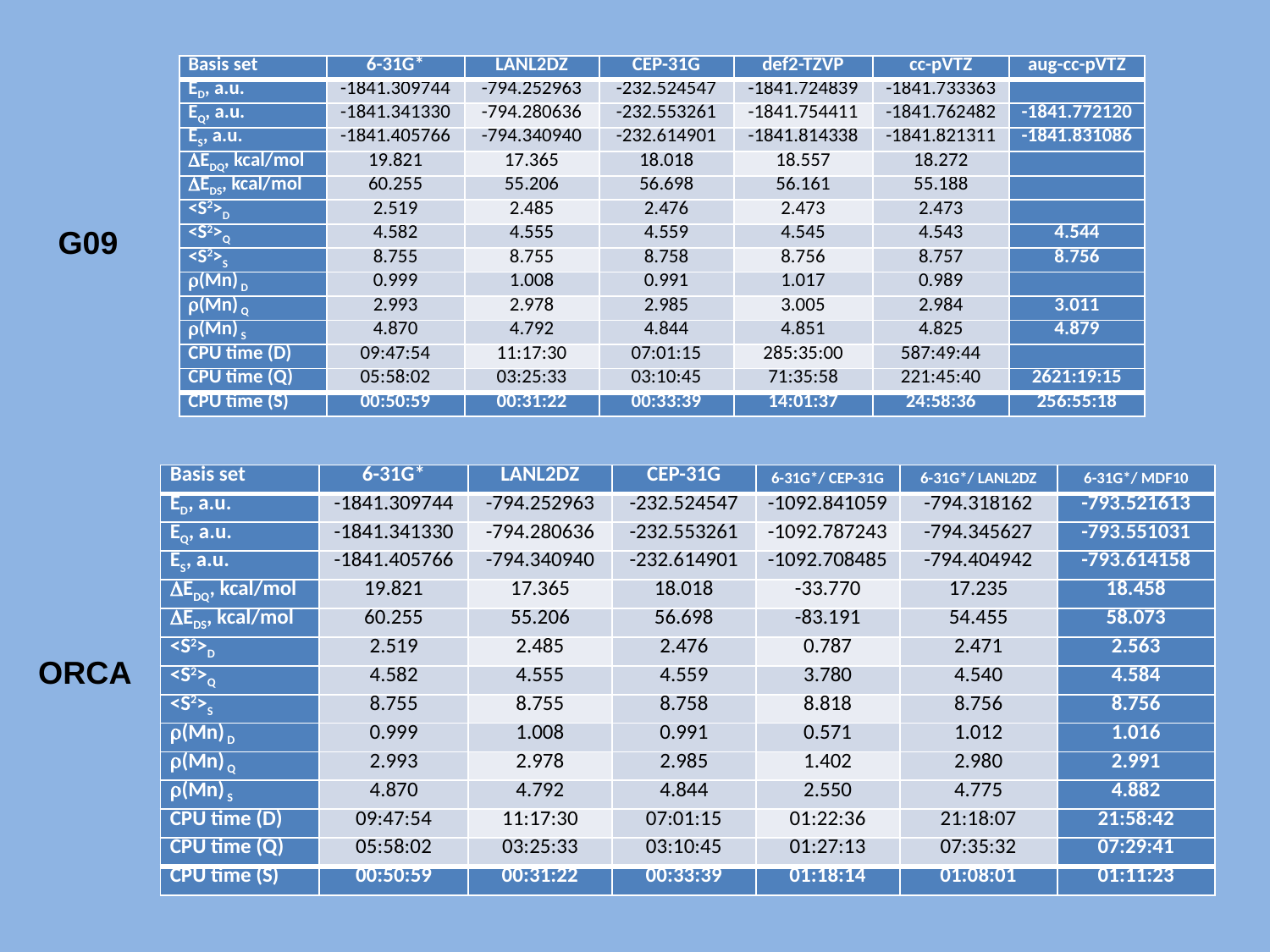

| Basis set | 6-31G\* | LANL2DZ | CEP-31G | def2-TZVP | cc-pVTZ | aug-cc-pVTZ |
| --- | --- | --- | --- | --- | --- | --- |
| ED, a.u. | -1841.309744 | -794.252963 | -232.524547 | -1841.724839 | -1841.733363 |  |
| EQ, a.u. | -1841.341330 | -794.280636 | -232.553261 | -1841.754411 | -1841.762482 | -1841.772120 |
| ES, a.u. | -1841.405766 | -794.340940 | -232.614901 | -1841.814338 | -1841.821311 | -1841.831086 |
| ΔEDQ, kcal/mol | 19.821 | 17.365 | 18.018 | 18.557 | 18.272 |  |
| ΔEDS, kcal/mol | 60.255 | 55.206 | 56.698 | 56.161 | 55.188 |  |
| <S2>D | 2.519 | 2.485 | 2.476 | 2.473 | 2.473 |  |
| <S2>Q | 4.582 | 4.555 | 4.559 | 4.545 | 4.543 | 4.544 |
| <S2>S | 8.755 | 8.755 | 8.758 | 8.756 | 8.757 | 8.756 |
| ρ(Mn) D | 0.999 | 1.008 | 0.991 | 1.017 | 0.989 |  |
| ρ(Mn) Q | 2.993 | 2.978 | 2.985 | 3.005 | 2.984 | 3.011 |
| ρ(Mn) S | 4.870 | 4.792 | 4.844 | 4.851 | 4.825 | 4.879 |
| CPU time (D) | 09:47:54 | 11:17:30 | 07:01:15 | 285:35:00 | 587:49:44 |  |
| CPU time (Q) | 05:58:02 | 03:25:33 | 03:10:45 | 71:35:58 | 221:45:40 | 2621:19:15 |
| CPU time (S) | 00:50:59 | 00:31:22 | 00:33:39 | 14:01:37 | 24:58:36 | 256:55:18 |
G09
| Basis set | 6-31G\* | LANL2DZ | CEP-31G | 6-31G\*/ CEP-31G | 6-31G\*/ LANL2DZ | 6-31G\*/ MDF10 |
| --- | --- | --- | --- | --- | --- | --- |
| ED, a.u. | -1841.309744 | -794.252963 | -232.524547 | -1092.841059 | -794.318162 | -793.521613 |
| EQ, a.u. | -1841.341330 | -794.280636 | -232.553261 | -1092.787243 | -794.345627 | -793.551031 |
| ES, a.u. | -1841.405766 | -794.340940 | -232.614901 | -1092.708485 | -794.404942 | -793.614158 |
| ΔEDQ, kcal/mol | 19.821 | 17.365 | 18.018 | -33.770 | 17.235 | 18.458 |
| ΔEDS, kcal/mol | 60.255 | 55.206 | 56.698 | -83.191 | 54.455 | 58.073 |
| <S2>D | 2.519 | 2.485 | 2.476 | 0.787 | 2.471 | 2.563 |
| <S2>Q | 4.582 | 4.555 | 4.559 | 3.780 | 4.540 | 4.584 |
| <S2>S | 8.755 | 8.755 | 8.758 | 8.818 | 8.756 | 8.756 |
| ρ(Mn) D | 0.999 | 1.008 | 0.991 | 0.571 | 1.012 | 1.016 |
| ρ(Mn) Q | 2.993 | 2.978 | 2.985 | 1.402 | 2.980 | 2.991 |
| ρ(Mn) S | 4.870 | 4.792 | 4.844 | 2.550 | 4.775 | 4.882 |
| CPU time (D) | 09:47:54 | 11:17:30 | 07:01:15 | 01:22:36 | 21:18:07 | 21:58:42 |
| CPU time (Q) | 05:58:02 | 03:25:33 | 03:10:45 | 01:27:13 | 07:35:32 | 07:29:41 |
| CPU time (S) | 00:50:59 | 00:31:22 | 00:33:39 | 01:18:14 | 01:08:01 | 01:11:23 |
ORCA